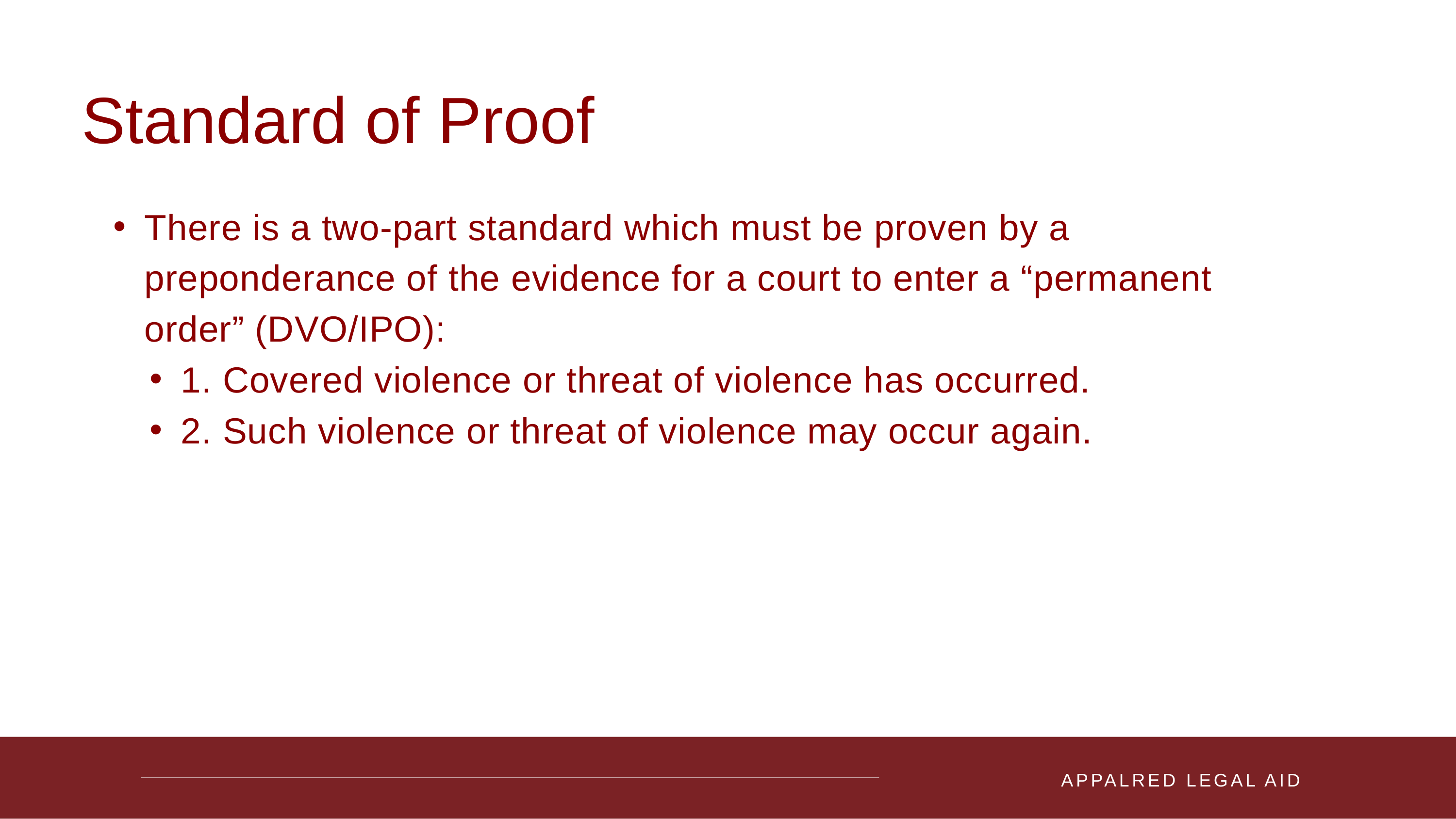

Standard of Proof
There is a two-part standard which must be proven by a preponderance of the evidence for a court to enter a “permanent order” (DVO/IPO):
1. Covered violence or threat of violence has occurred.
2. Such violence or threat of violence may occur again.

01
APPALRED LEGAL AID